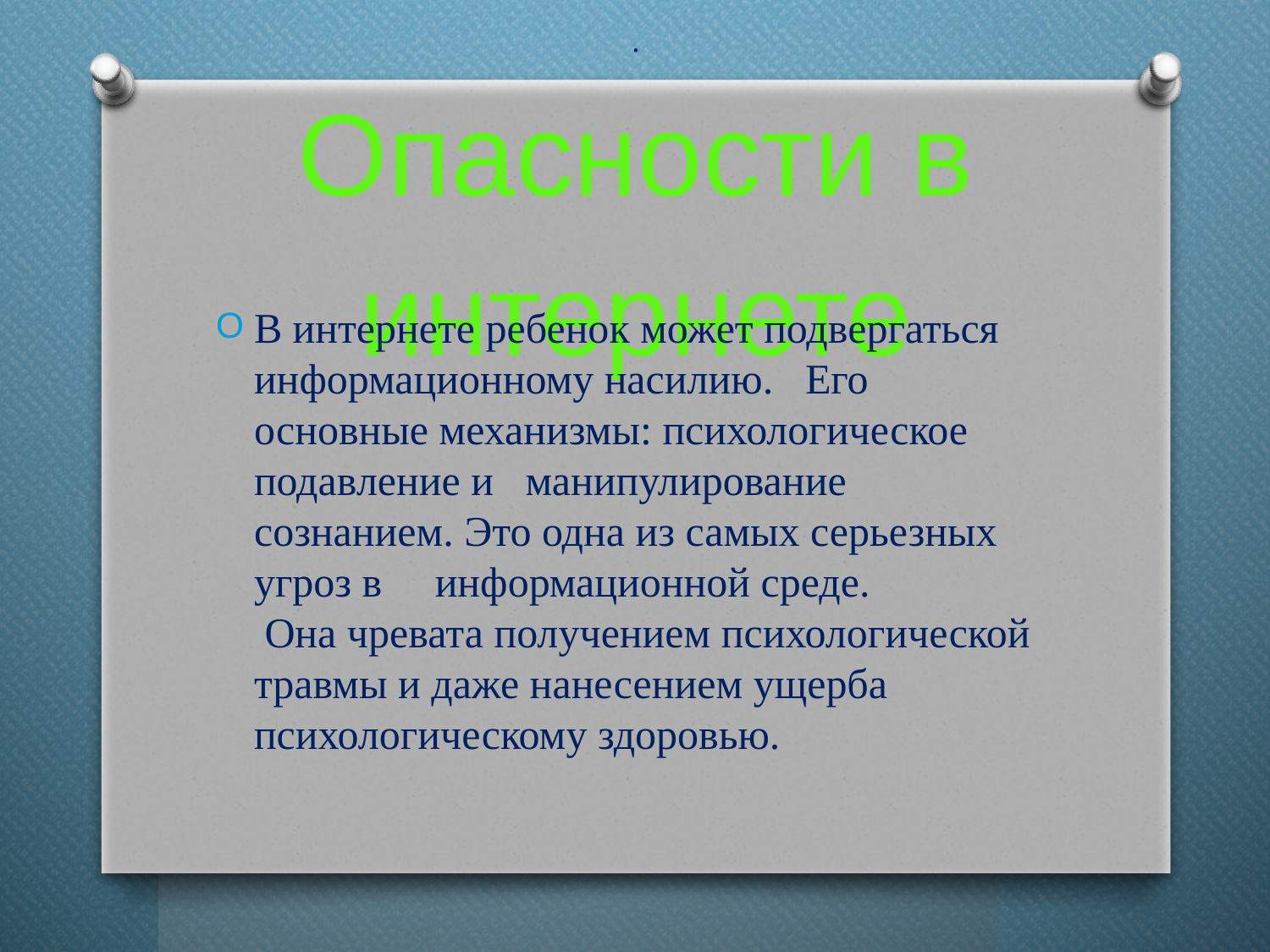

# . Опасности в интернете
В интернете ребенок может подвергаться информационному насилию.   Его основные механизмы: психологическое подавление и   манипулирование сознанием. Это одна из самых серьезных угроз в     информационной среде.
 Она чревата получением психологической травмы и даже нанесением ущерба психологическому здоровью.